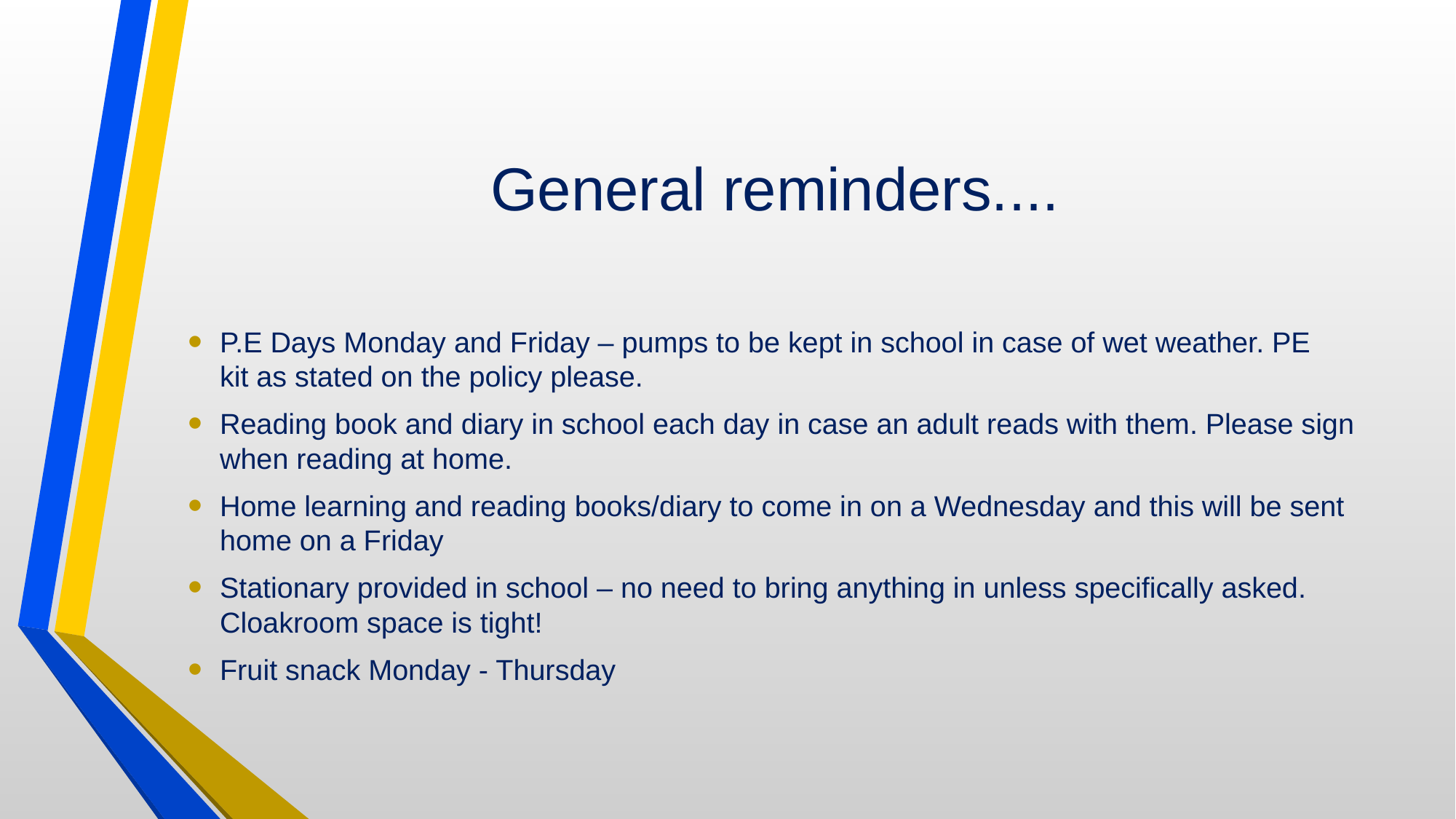

# General reminders....
P.E Days Monday and Friday – pumps to be kept in school in case of wet weather. PE kit as stated on the policy please.
Reading book and diary in school each day in case an adult reads with them. Please sign when reading at home.
Home learning and reading books/diary to come in on a Wednesday and this will be sent home on a Friday
Stationary provided in school – no need to bring anything in unless specifically asked. Cloakroom space is tight!
Fruit snack Monday - Thursday